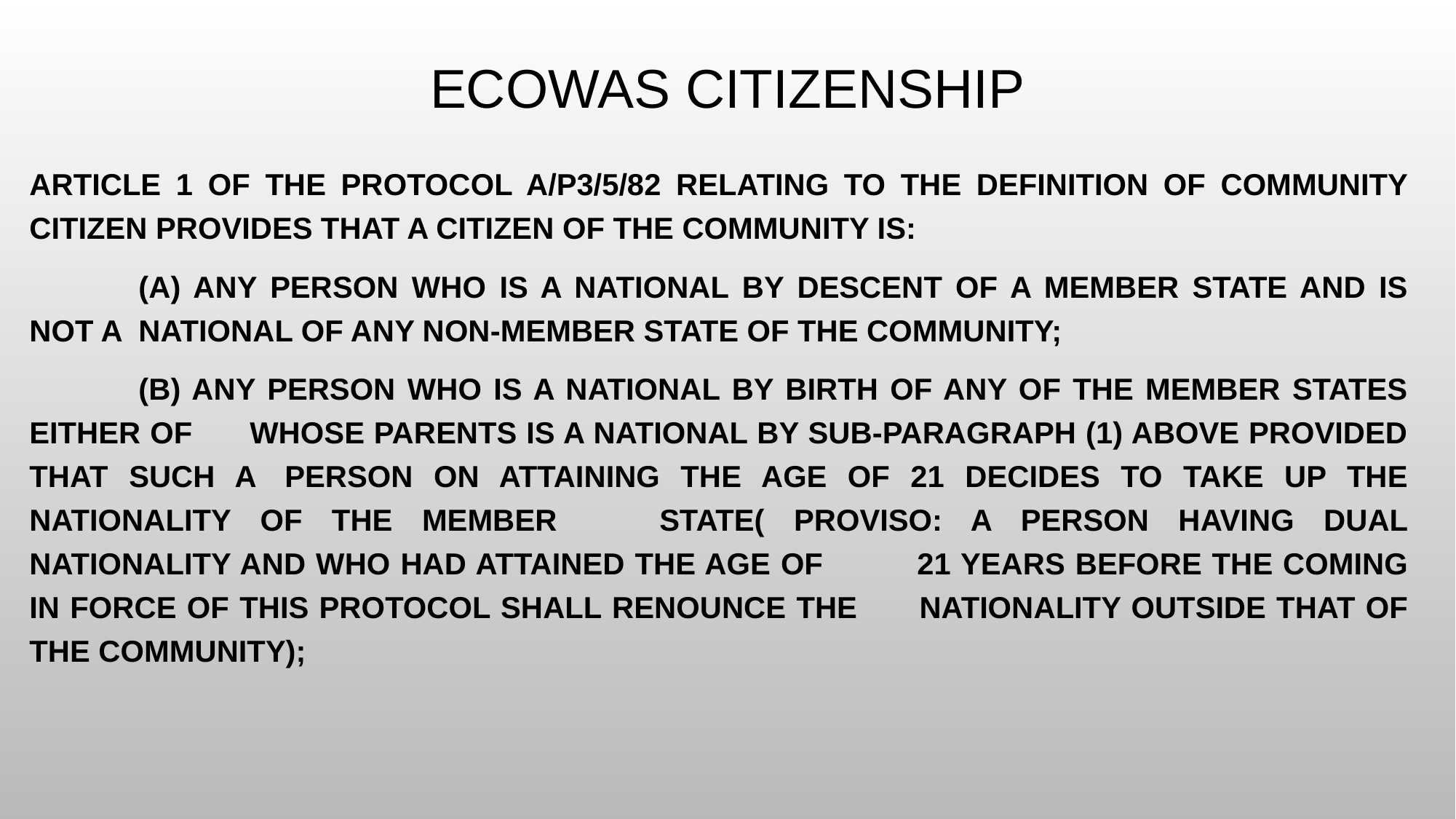

# Ecowas citizenship
Article 1 of the Protocol A/P3/5/82 Relating to the definition of Community Citizen provides that a Citizen of the Community is:
	(a) Any person who is a national by descent of a Member State and is not a 	national of any non-Member State of the Community;
	(b) Any person who is a national by birth of any of the Member States either of 	whose parents is a national by sub-paragraph (1) above provided that such a 	person on attaining the age of 21 decides to take up the nationality of the Member 	State( Proviso: a person having dual nationality and who had attained the age of 	21 years before the coming in force of this Protocol shall renounce the 	Nationality outside that of the Community);